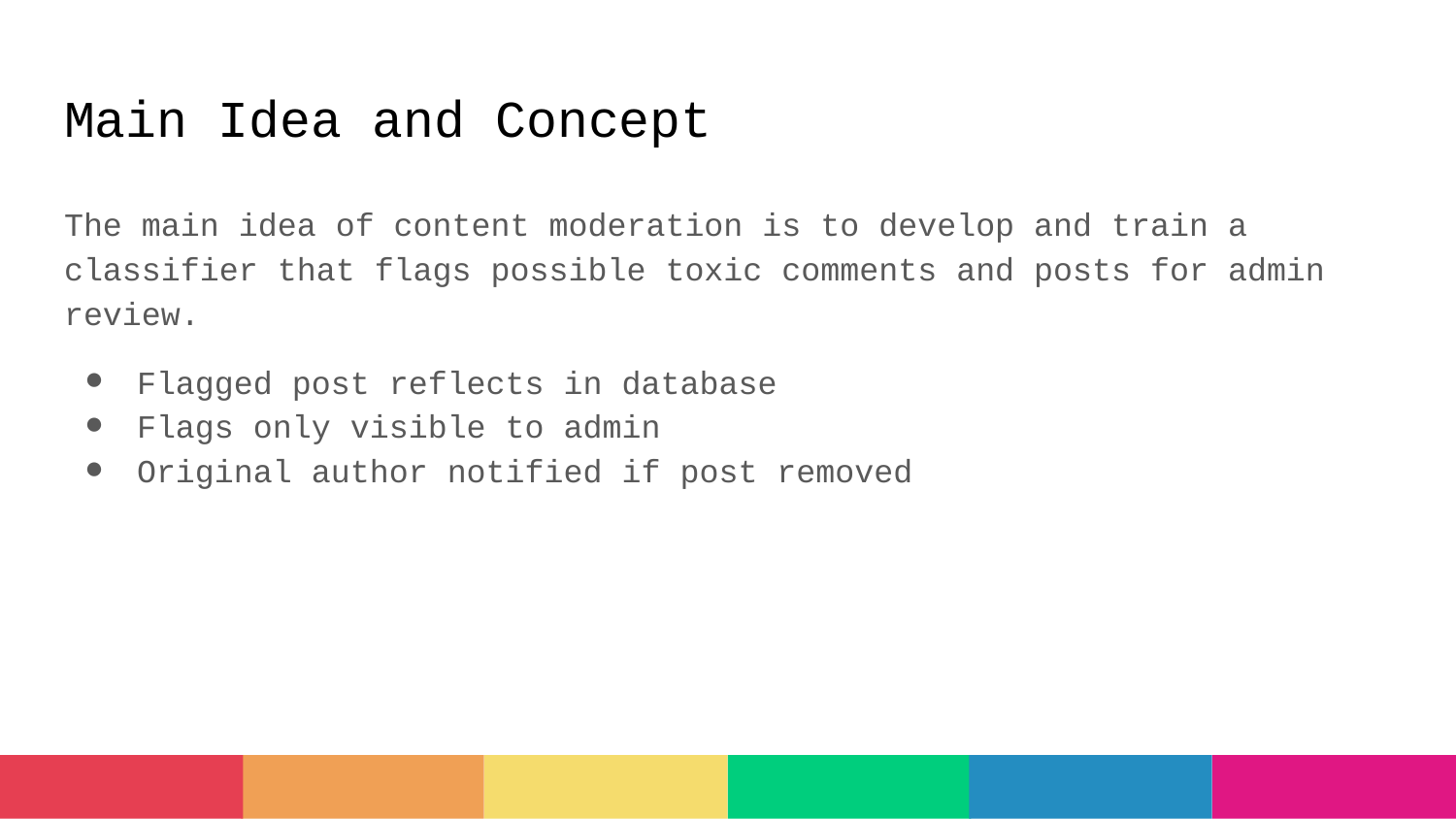

# Main Idea and Concept
The main idea of content moderation is to develop and train a classifier that flags possible toxic comments and posts for admin review.
Flagged post reflects in database
Flags only visible to admin
Original author notified if post removed